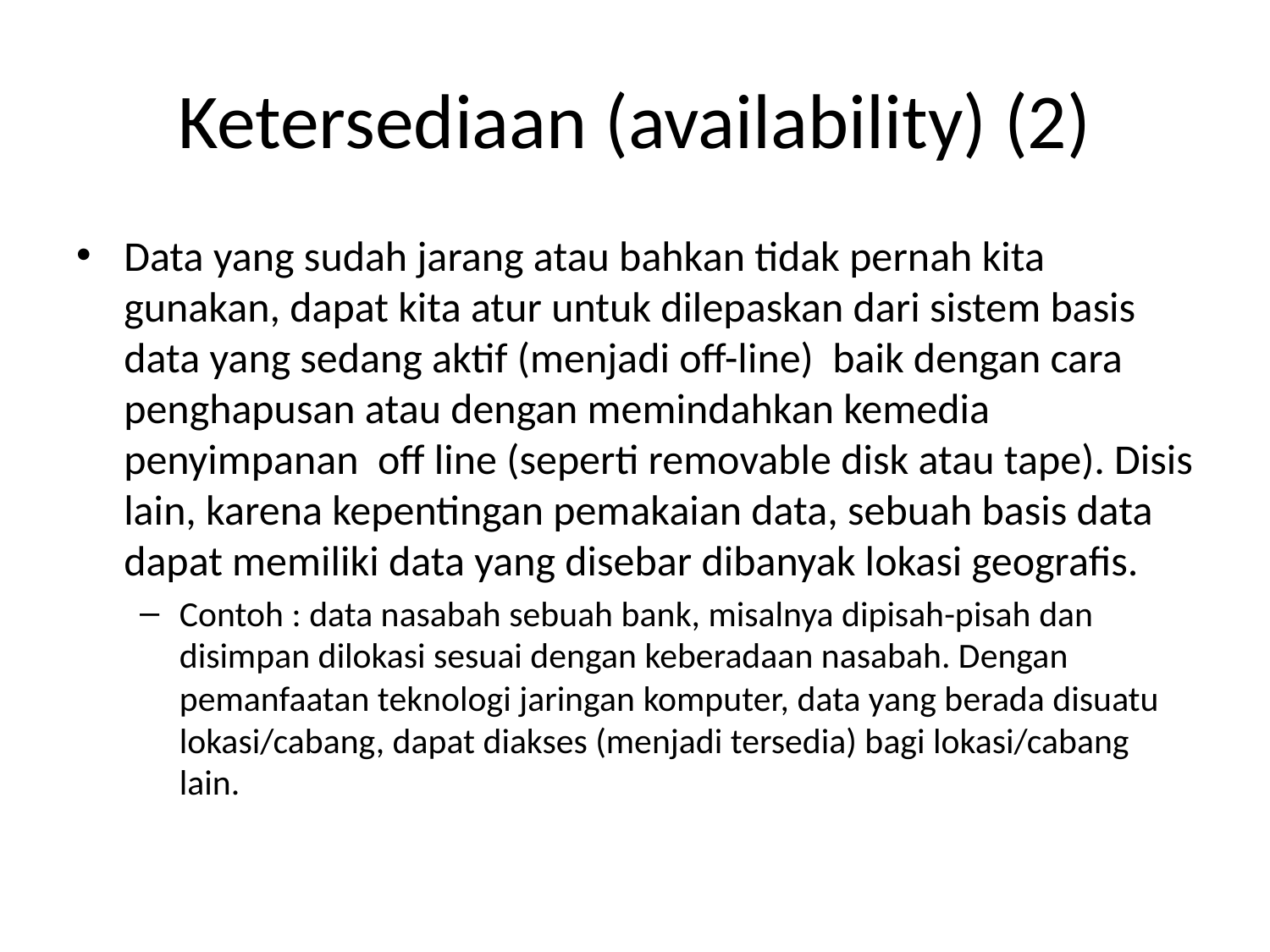

# Ketersediaan (availability) (2)
Data yang sudah jarang atau bahkan tidak pernah kita gunakan, dapat kita atur untuk dilepaskan dari sistem basis data yang sedang aktif (menjadi off-line)  baik dengan cara penghapusan atau dengan memindahkan kemedia penyimpanan  off line (seperti removable disk atau tape). Disis lain, karena kepentingan pemakaian data, sebuah basis data dapat memiliki data yang disebar dibanyak lokasi geografis.
Contoh : data nasabah sebuah bank, misalnya dipisah-pisah dan disimpan dilokasi sesuai dengan keberadaan nasabah. Dengan pemanfaatan teknologi jaringan komputer, data yang berada disuatu lokasi/cabang, dapat diakses (menjadi tersedia) bagi lokasi/cabang lain.